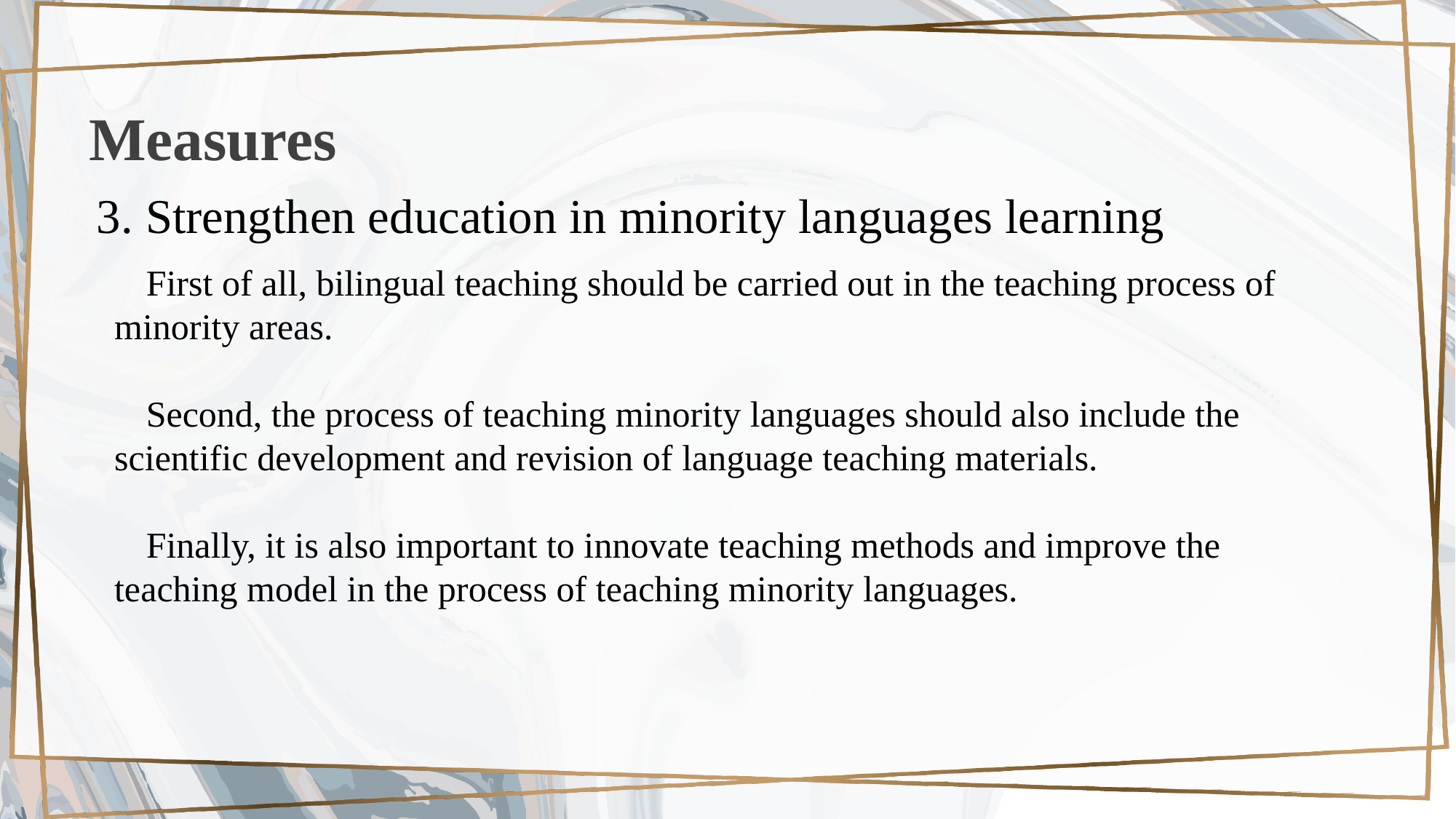

Measures
3. Strengthen education in minority languages learning
First of all, bilingual teaching should be carried out in the teaching process of minority areas.

Second, the process of teaching minority languages should also include the scientific development and revision of language teaching materials.

Finally, it is also important to innovate teaching methods and improve the teaching model in the process of teaching minority languages.